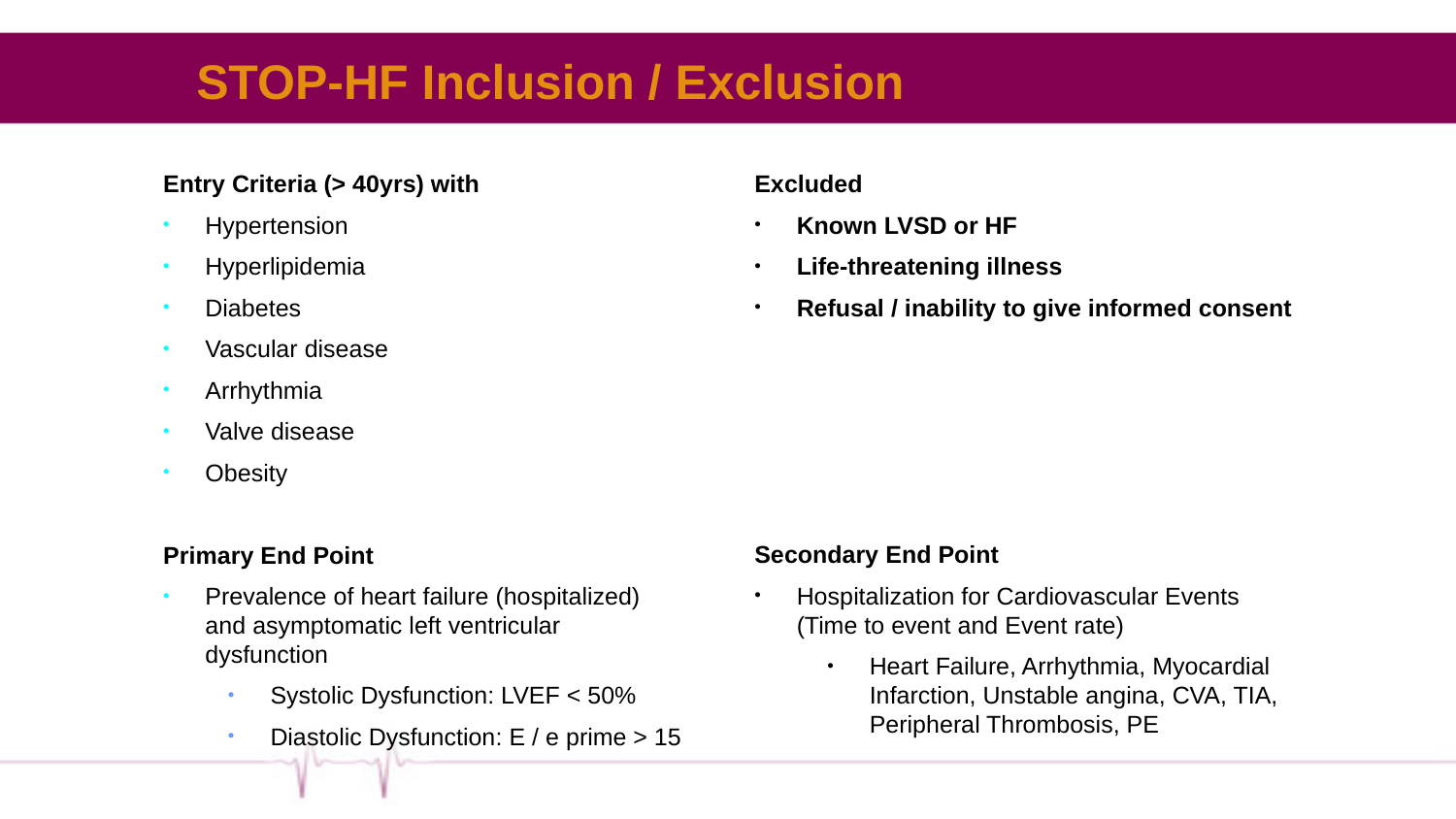

# STOP-HF Inclusion / Exclusion
Entry Criteria (> 40yrs) with
Hypertension
Hyperlipidemia
Diabetes
Vascular disease
Arrhythmia
Valve disease
Obesity

Primary End Point
Prevalence of heart failure (hospitalized) and asymptomatic left ventricular dysfunction
Systolic Dysfunction: LVEF < 50%
Diastolic Dysfunction: E / e prime > 15
Excluded
Known LVSD or HF
Life-threatening illness
Refusal / inability to give informed consent

Secondary End Point
Hospitalization for Cardiovascular Events (Time to event and Event rate)
Heart Failure, Arrhythmia, Myocardial Infarction, Unstable angina, CVA, TIA, Peripheral Thrombosis, PE